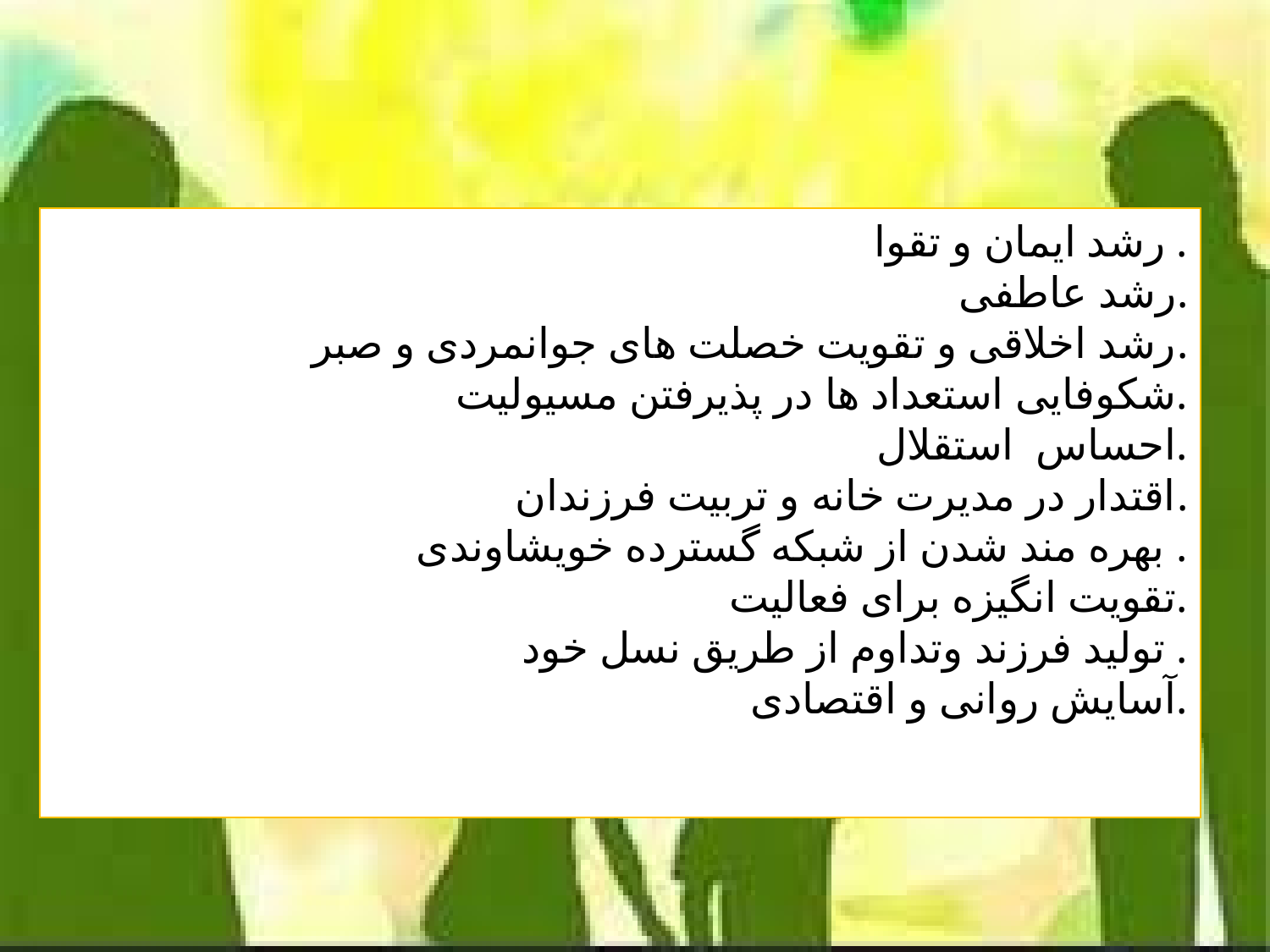

. رشد ایمان و تقوا
.رشد عاطفی
.رشد اخلاقی و تقویت خصلت های جوانمردی و صبر
.شکوفایی استعداد ها در پذیرفتن مسیولیت
.احساس  استقلال
.اقتدار در مدیرت خانه و تربیت فرزندان
. بهره مند شدن از شبکه گسترده خویشاوندی
.تقویت انگیزه برای فعالیت
. تولید فرزند وتداوم از طریق نسل خود
.آسایش روانی و اقتصادی